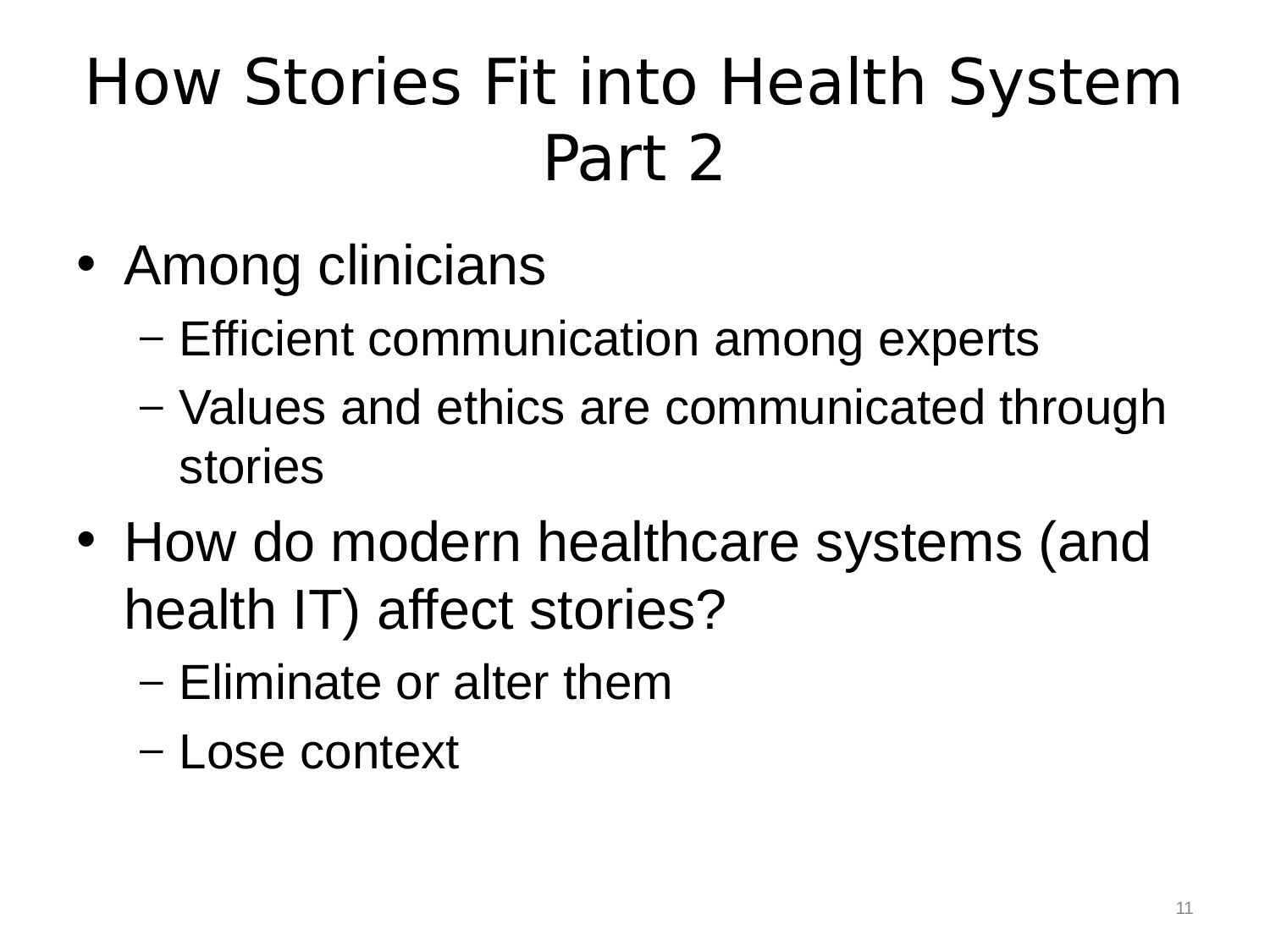

# How Stories Fit into Health System Part 2
Among clinicians
Efficient communication among experts
Values and ethics are communicated through stories
How do modern healthcare systems (and health IT) affect stories?
Eliminate or alter them
Lose context
11